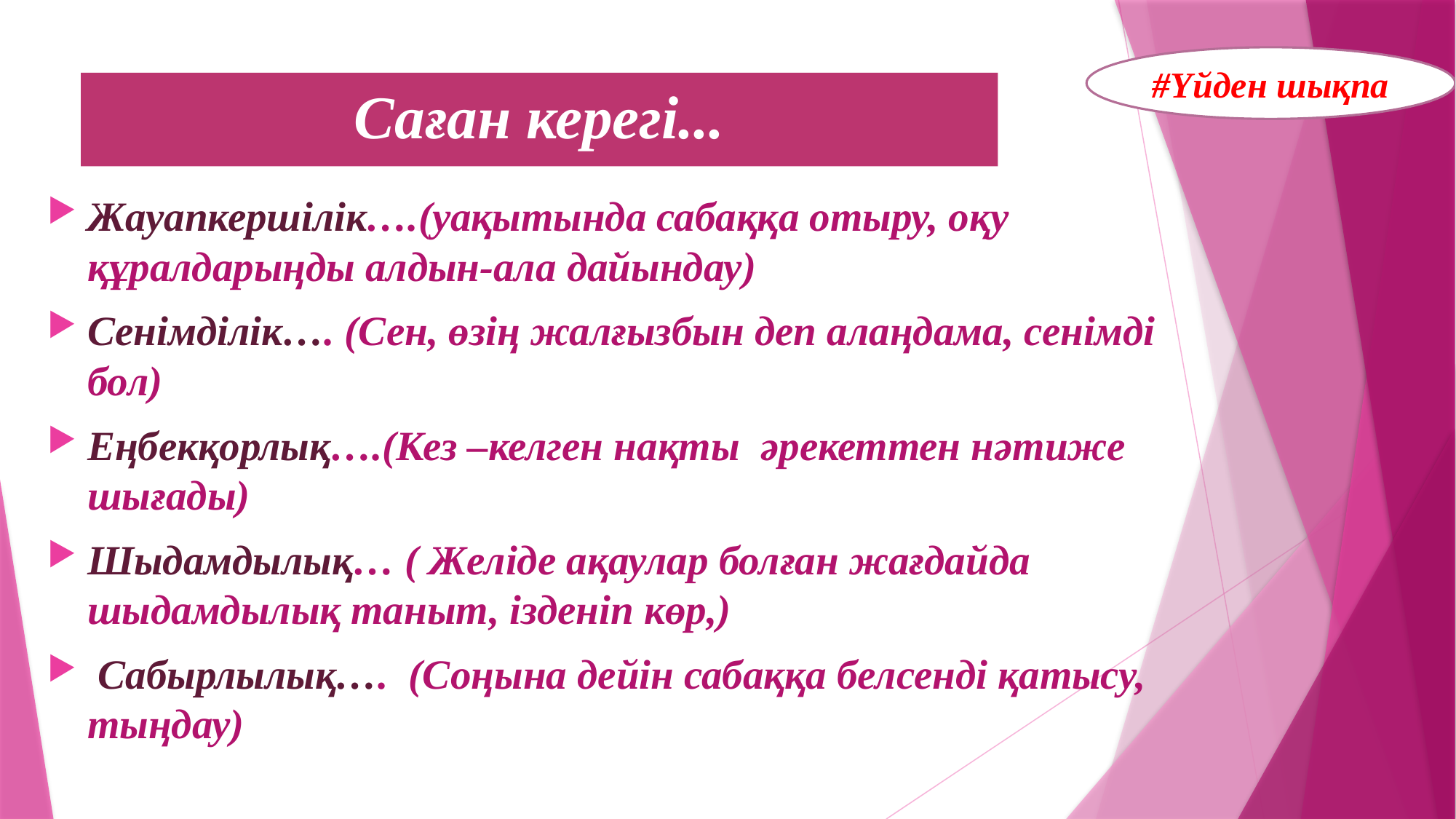

#Үйден шықпа
# Саған керегі...
Жауапкершілік….(уақытында сабаққа отыру, оқу құралдарыңды алдын-ала дайындау)
Сенімділік…. (Сен, өзің жалғызбын деп алаңдама, сенімді бол)
Еңбекқорлық….(Кез –келген нақты  әрекеттен нәтиже шығады)
Шыдамдылық… ( Желіде ақаулар болған жағдайда шыдамдылық таныт, ізденіп көр,)
 Сабырлылық….  (Соңына дейін сабаққа белсенді қатысу, тыңдау)